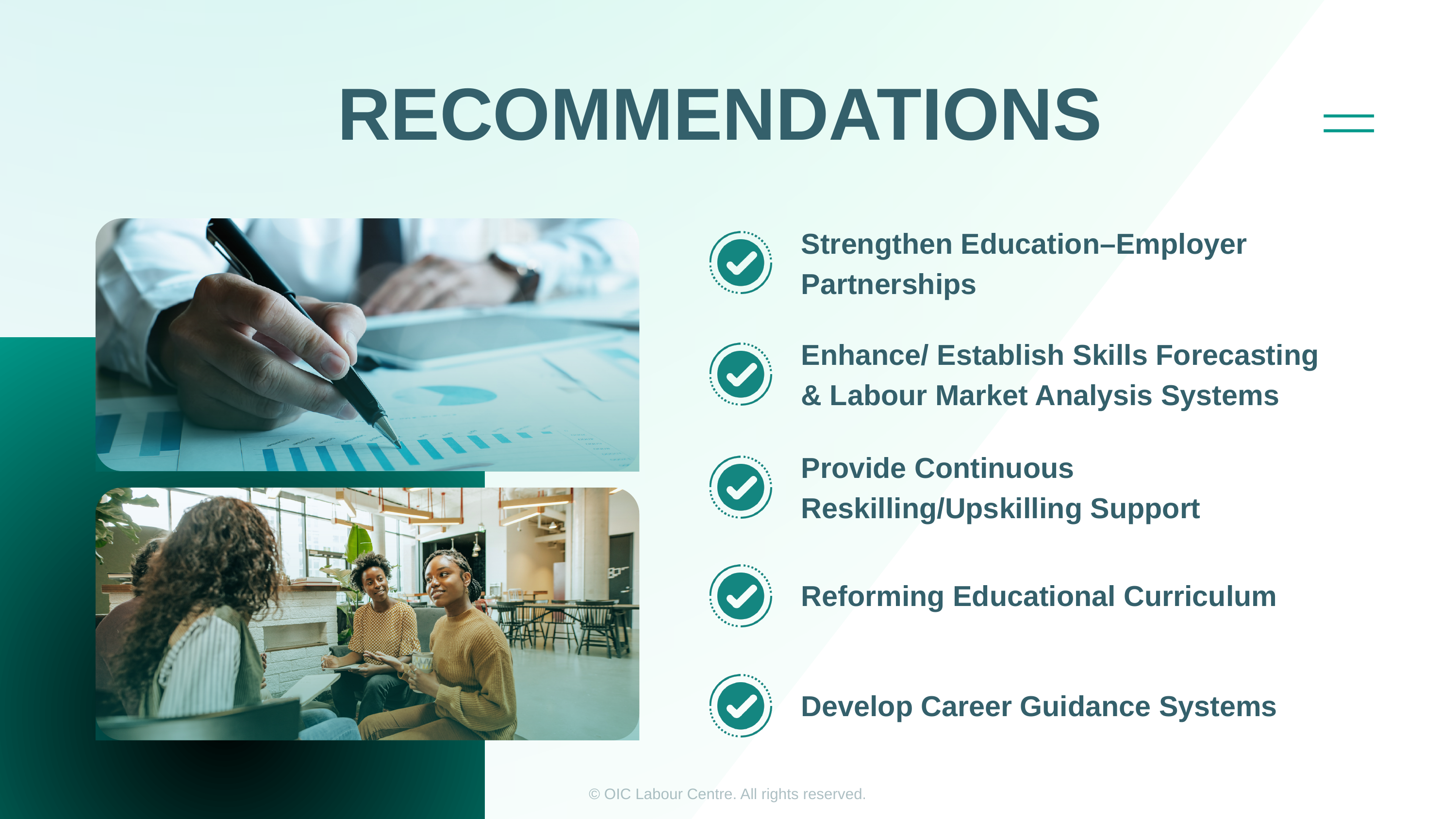

RECOMMENDATIONS

Strengthen Education–Employer Partnerships

Enhance/ Establish Skills Forecasting & Labour Market Analysis Systems

Provide Continuous Reskilling/Upskilling Support

Reforming Educational Curriculum

Develop Career Guidance Systems
© OIC Labour Centre. All rights reserved.